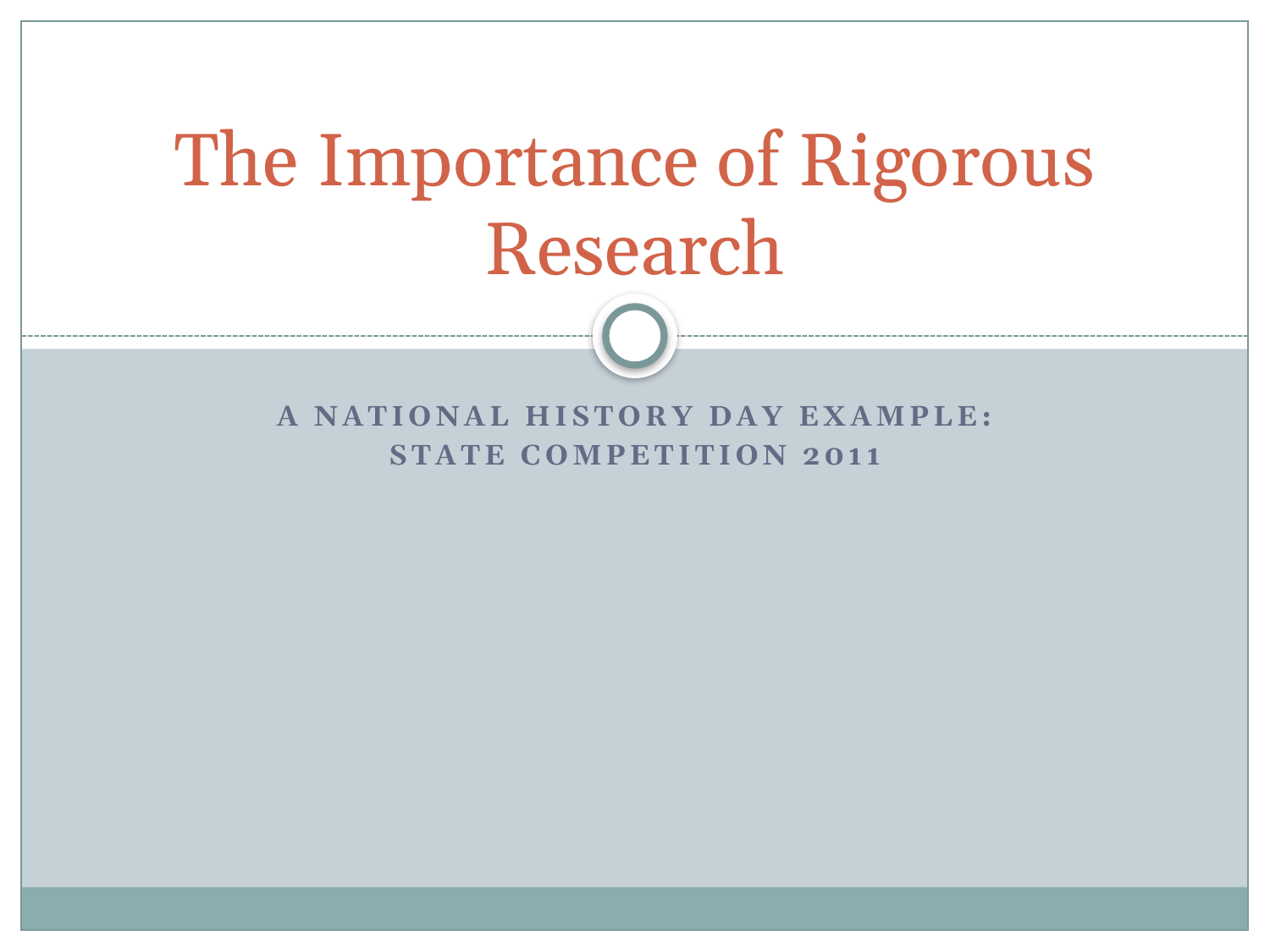

# The Importance of Rigorous Research
A National History Day Example:
State Competition 2011